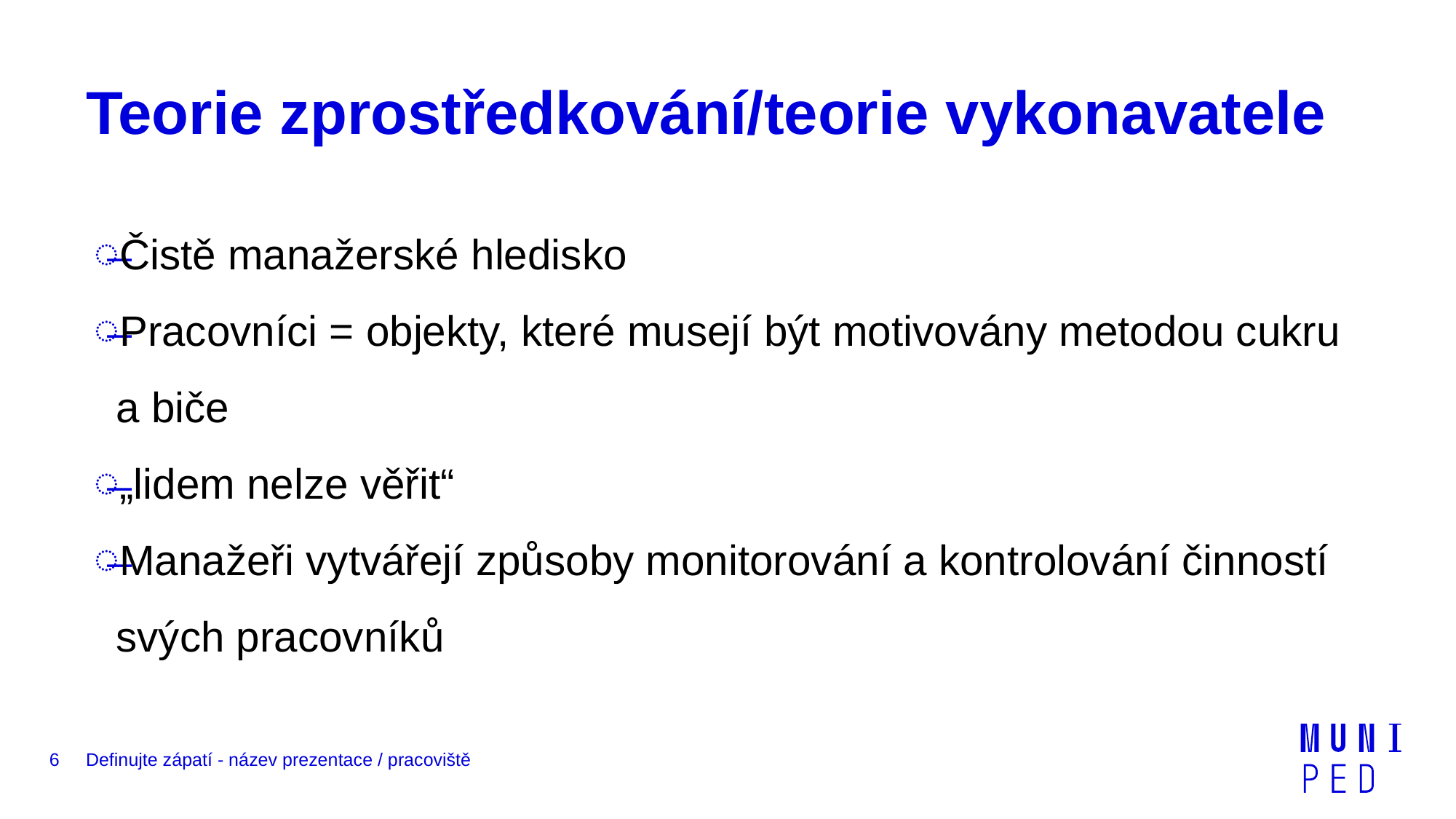

# Teorie zprostředkování/teorie vykonavatele
Čistě manažerské hledisko
Pracovníci = objekty, které musejí být motivovány metodou cukru a biče
„lidem nelze věřit“
Manažeři vytvářejí způsoby monitorování a kontrolování činností svých pracovníků

6
Definujte zápatí - název prezentace / pracoviště